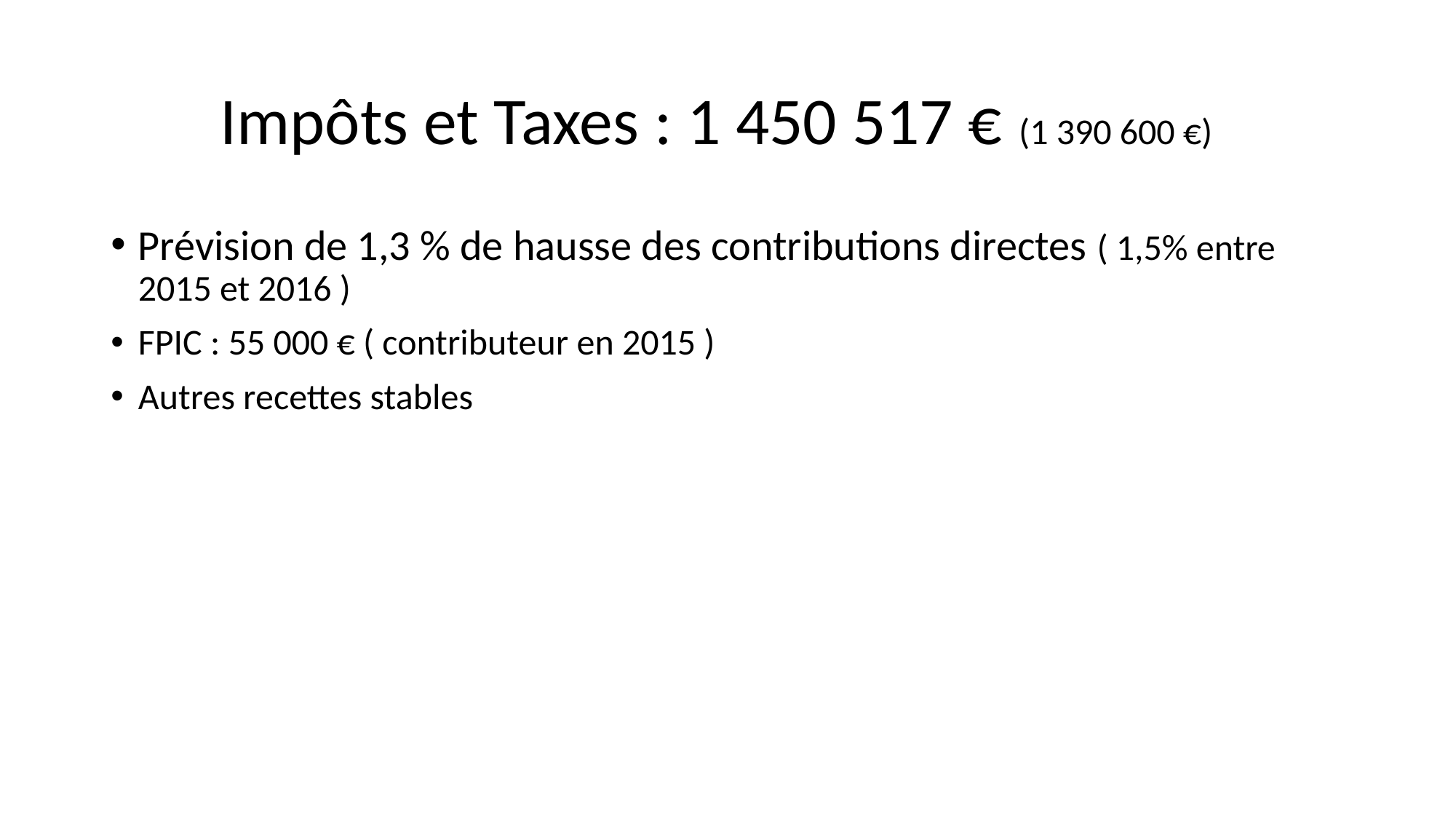

# Impôts et Taxes : 1 450 517 € (1 390 600 €)
Prévision de 1,3 % de hausse des contributions directes ( 1,5% entre 2015 et 2016 )
FPIC : 55 000 € ( contributeur en 2015 )
Autres recettes stables